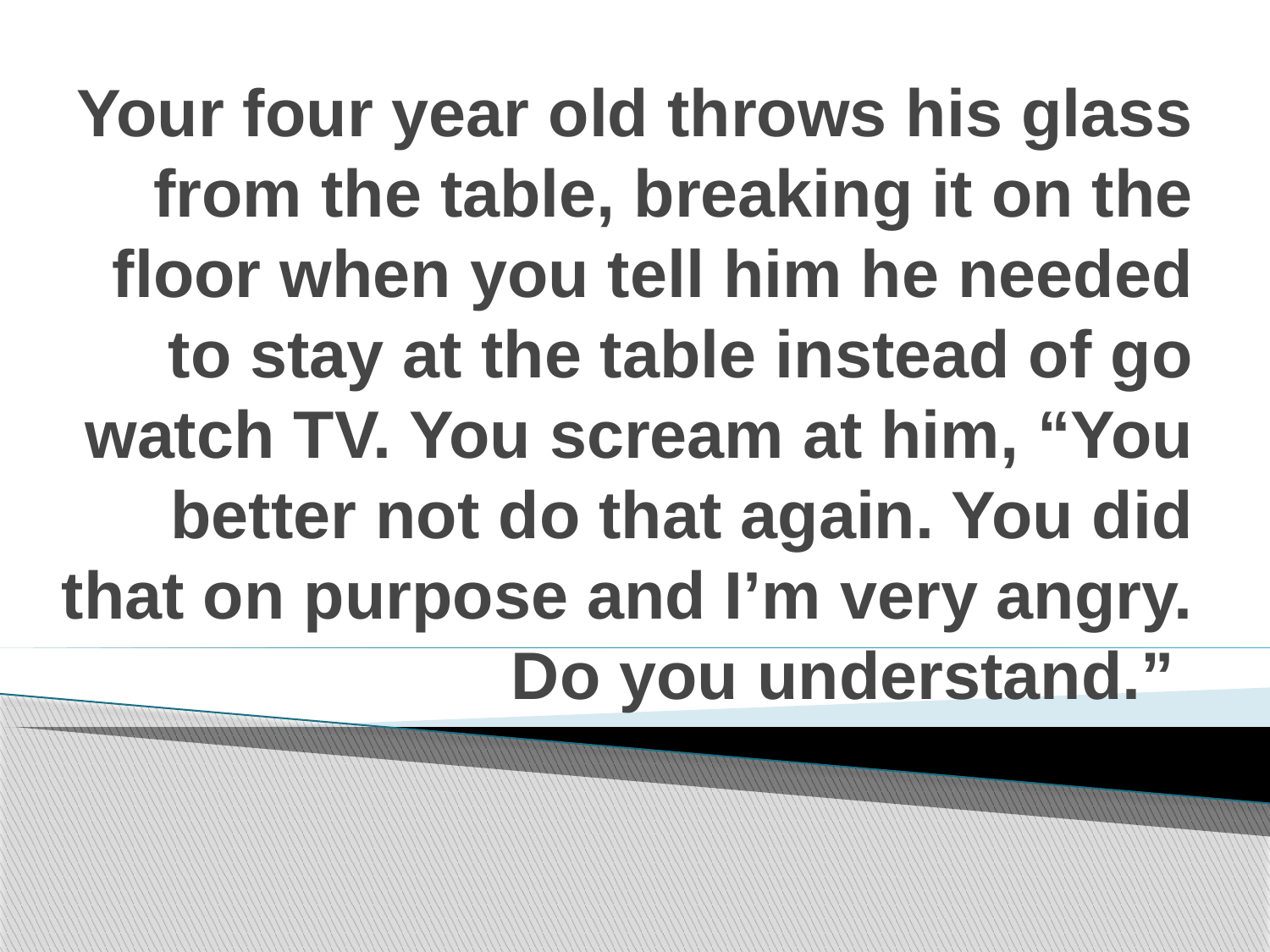

# Your four year old throws his glass from the table, breaking it on the floor when you tell him he needed to stay at the table instead of go watch TV. You scream at him, “You better not do that again. You did that on purpose and I’m very angry. Do you understand.”